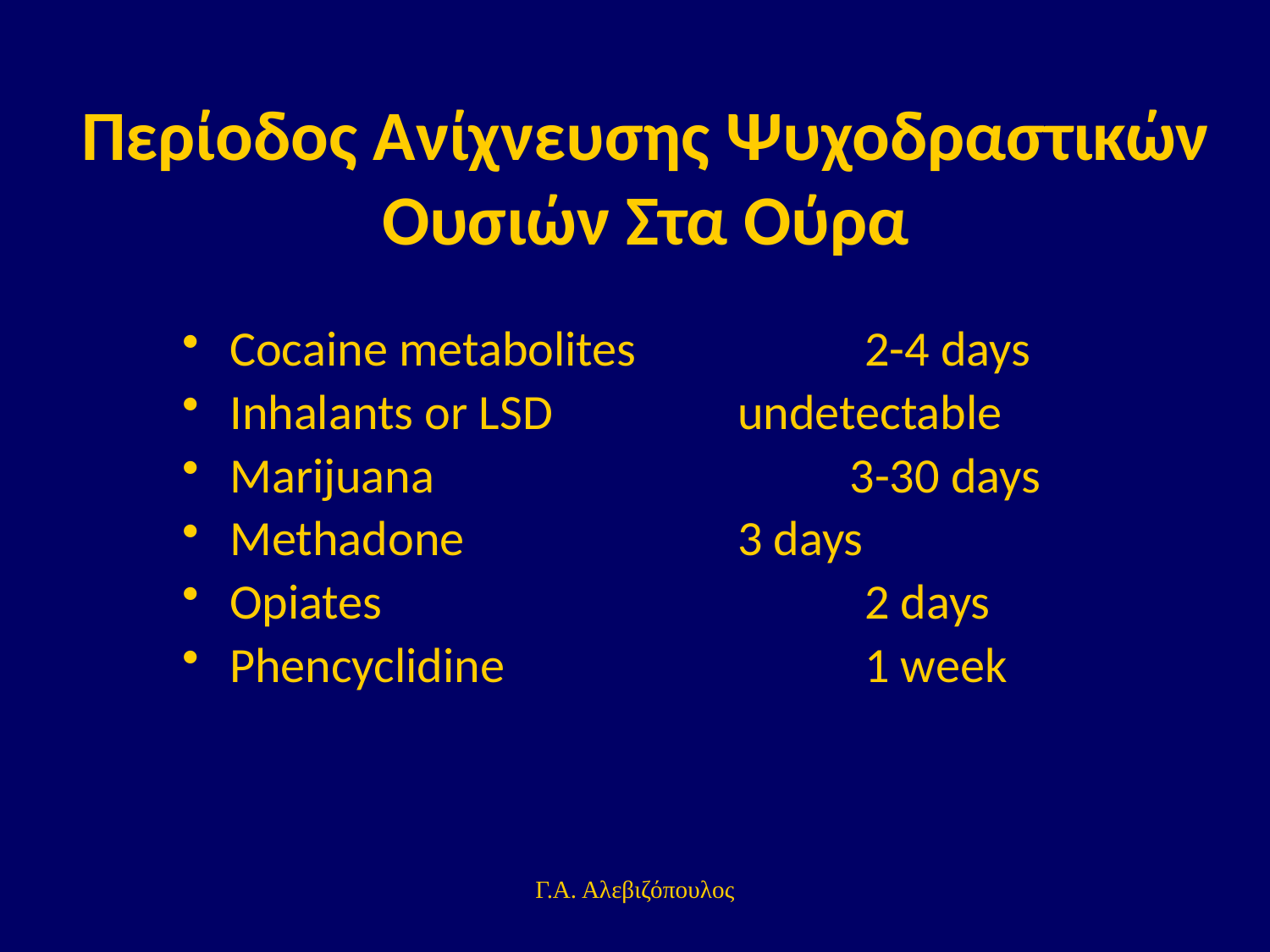

# Περίοδος Ανίχνευσης Ψυχοδραστικών Ουσιών Στα Ούρα
Cocaine metabolites		2-4 days
Inhalants or LSD		undetectable
Marijuana			          3-30 days
Methadone			3 days
Opiates				2 days
Phencyclidine			1 week
Γ.Α. Αλεβιζόπουλος